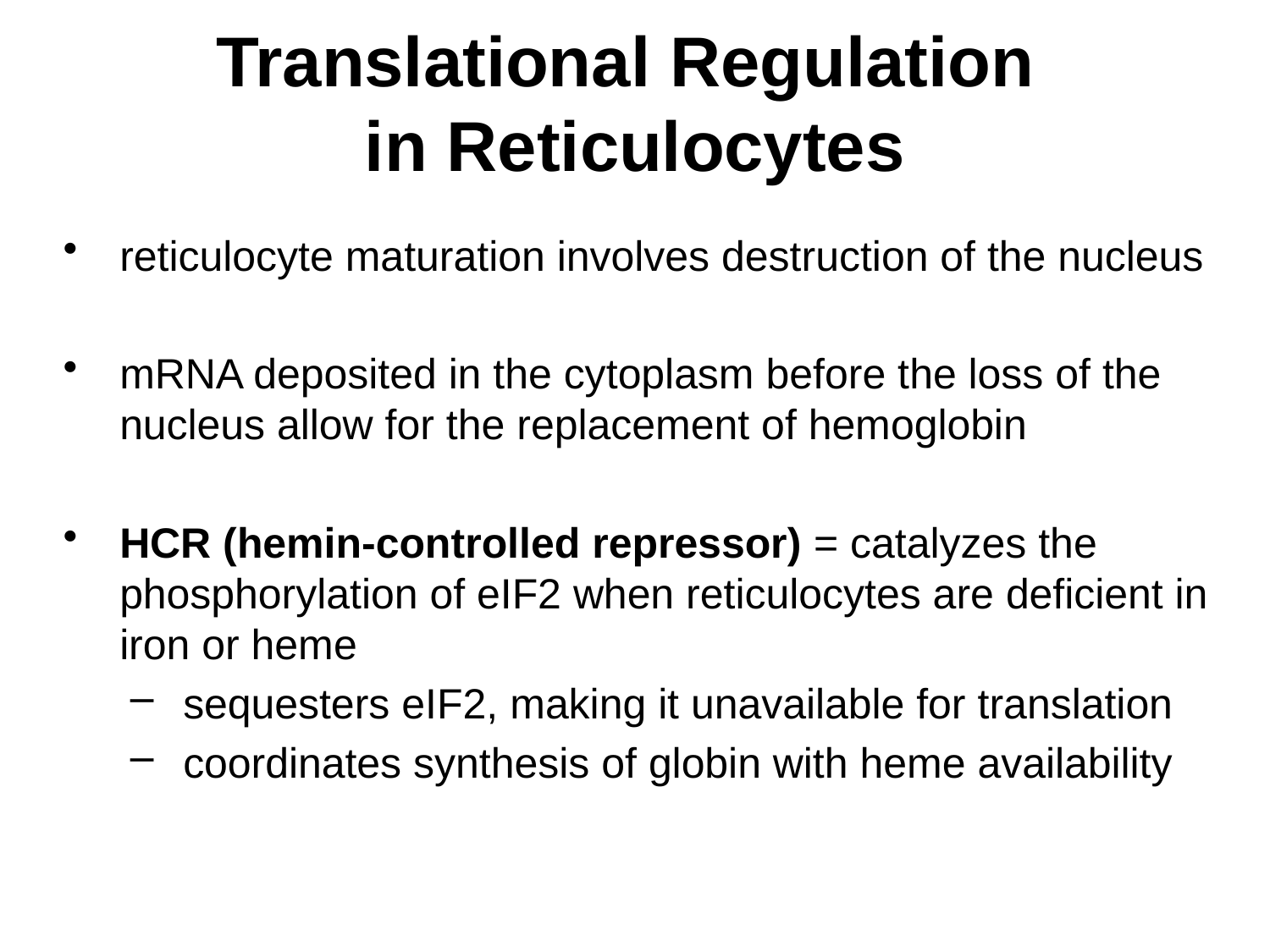

# Translational Regulation in Reticulocytes
reticulocyte maturation involves destruction of the nucleus

mRNA deposited in the cytoplasm before the loss of the nucleus allow for the replacement of hemoglobin

HCR (hemin-controlled repressor) = catalyzes the phosphorylation of eIF2 when reticulocytes are deficient in iron or heme
sequesters eIF2, making it unavailable for translation
coordinates synthesis of globin with heme availability